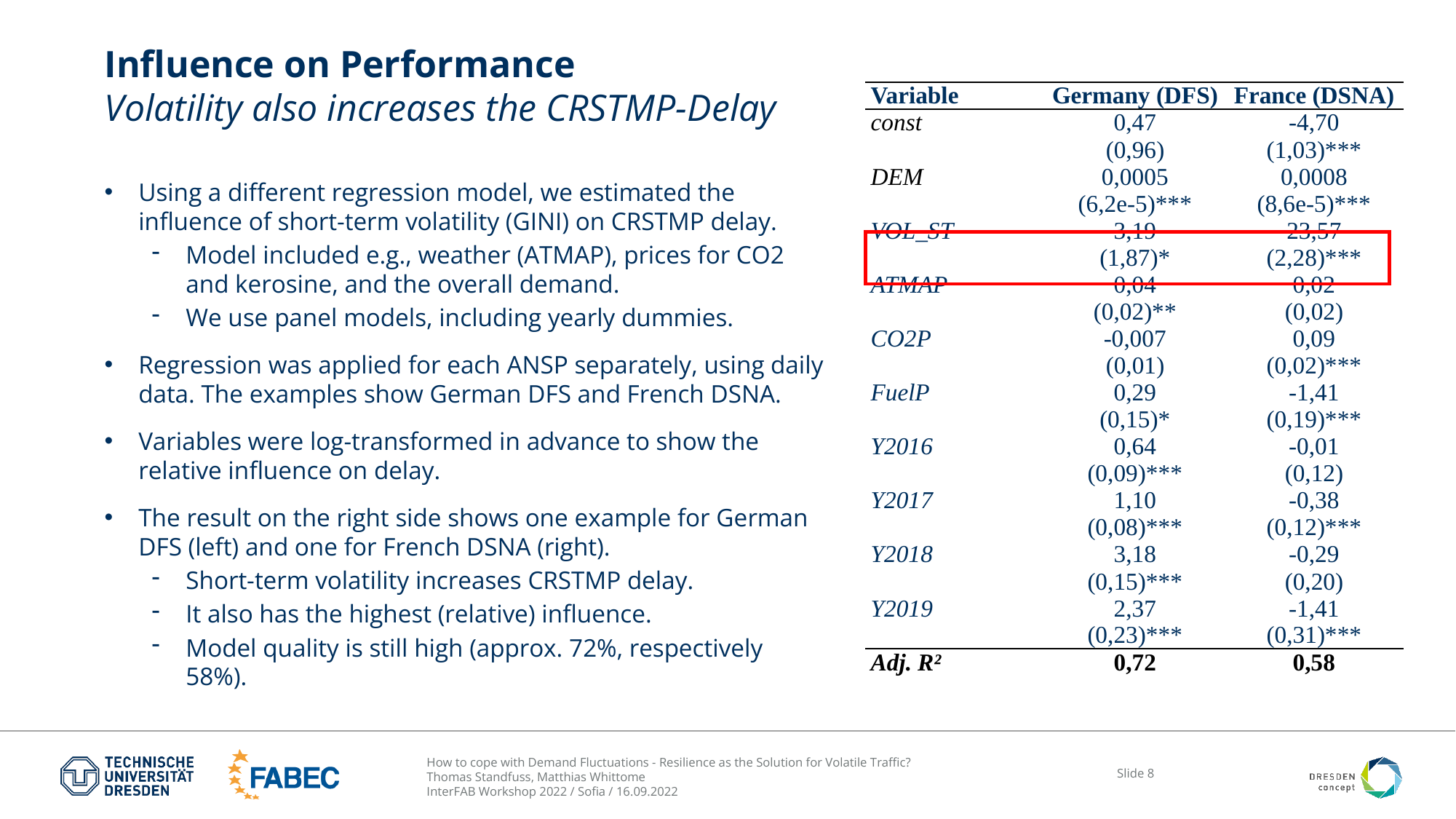

# Influence on Performance Volatility also increases the CRSTMP-Delay
| Variable | Germany (DFS) | France (DSNA) |
| --- | --- | --- |
| const | 0,47 (0,96) | -4,70 (1,03)\*\*\* |
| DEM | 0,0005 (6,2e-5)\*\*\* | 0,0008 (8,6e-5)\*\*\* |
| VOL\_ST | 3,19 (1,87)\* | 23,57 (2,28)\*\*\* |
| ATMAP | 0,04 (0,02)\*\* | 0,02 (0,02) |
| CO2P | -0,007 (0,01) | 0,09 (0,02)\*\*\* |
| FuelP | 0,29 (0,15)\* | -1,41 (0,19)\*\*\* |
| Y2016 | 0,64 (0,09)\*\*\* | -0,01 (0,12) |
| Y2017 | 1,10 (0,08)\*\*\* | -0,38 (0,12)\*\*\* |
| Y2018 | 3,18 (0,15)\*\*\* | -0,29 (0,20) |
| Y2019 | 2,37 (0,23)\*\*\* | -1,41 (0,31)\*\*\* |
| Adj. R² | 0,72 | 0,58 |
|  |  |  |
|  |  |  |
Using a different regression model, we estimated the influence of short-term volatility (GINI) on CRSTMP delay.
Model included e.g., weather (ATMAP), prices for CO2 and kerosine, and the overall demand.
We use panel models, including yearly dummies.
Regression was applied for each ANSP separately, using daily data. The examples show German DFS and French DSNA.
Variables were log-transformed in advance to show the relative influence on delay.
The result on the right side shows one example for German DFS (left) and one for French DSNA (right).
Short-term volatility increases CRSTMP delay.
It also has the highest (relative) influence.
Model quality is still high (approx. 72%, respectively 58%).